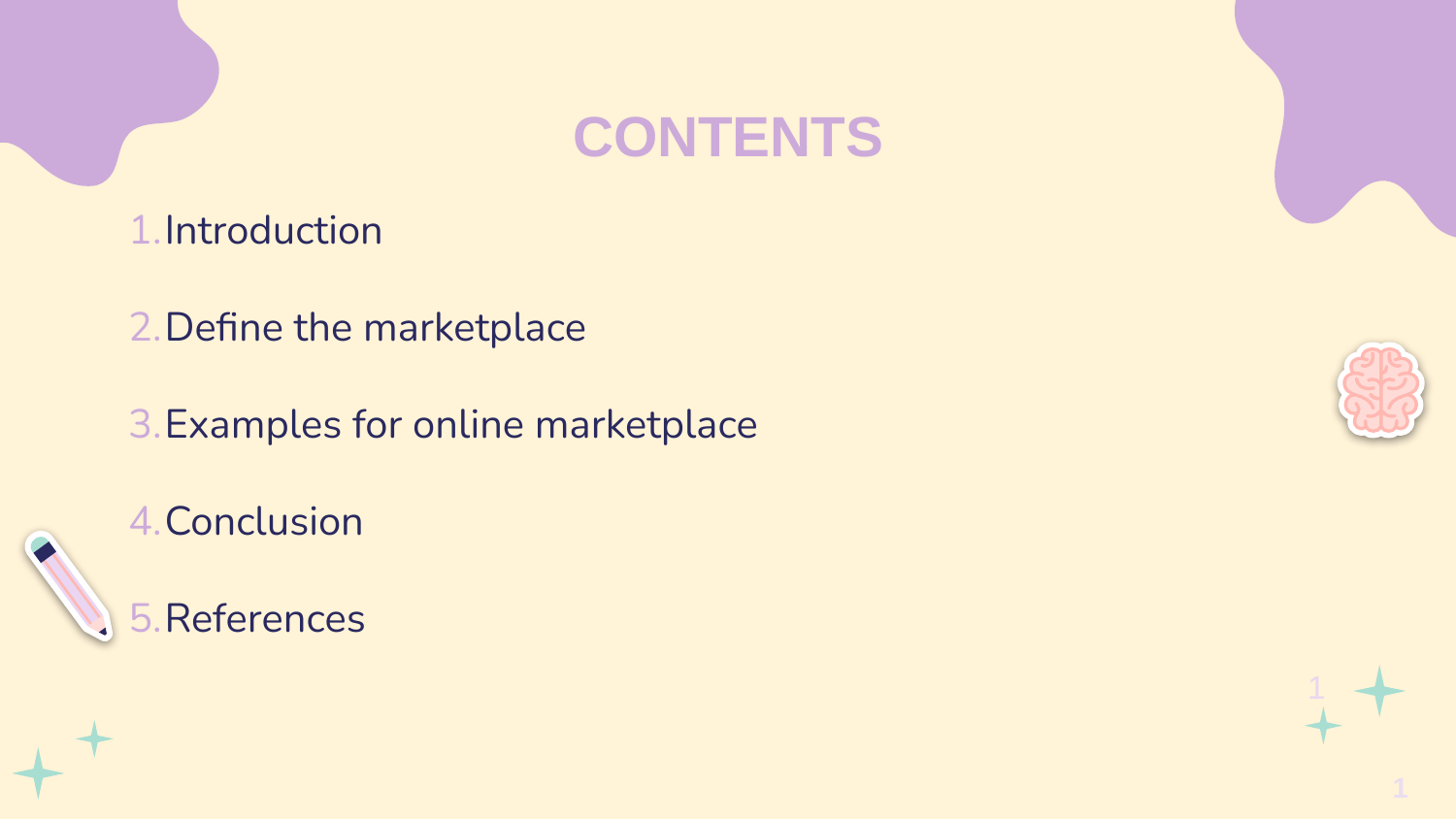

# CONTENTS
Introduction

Define the marketplace

Examples for online marketplace

Conclusion

References

1
1